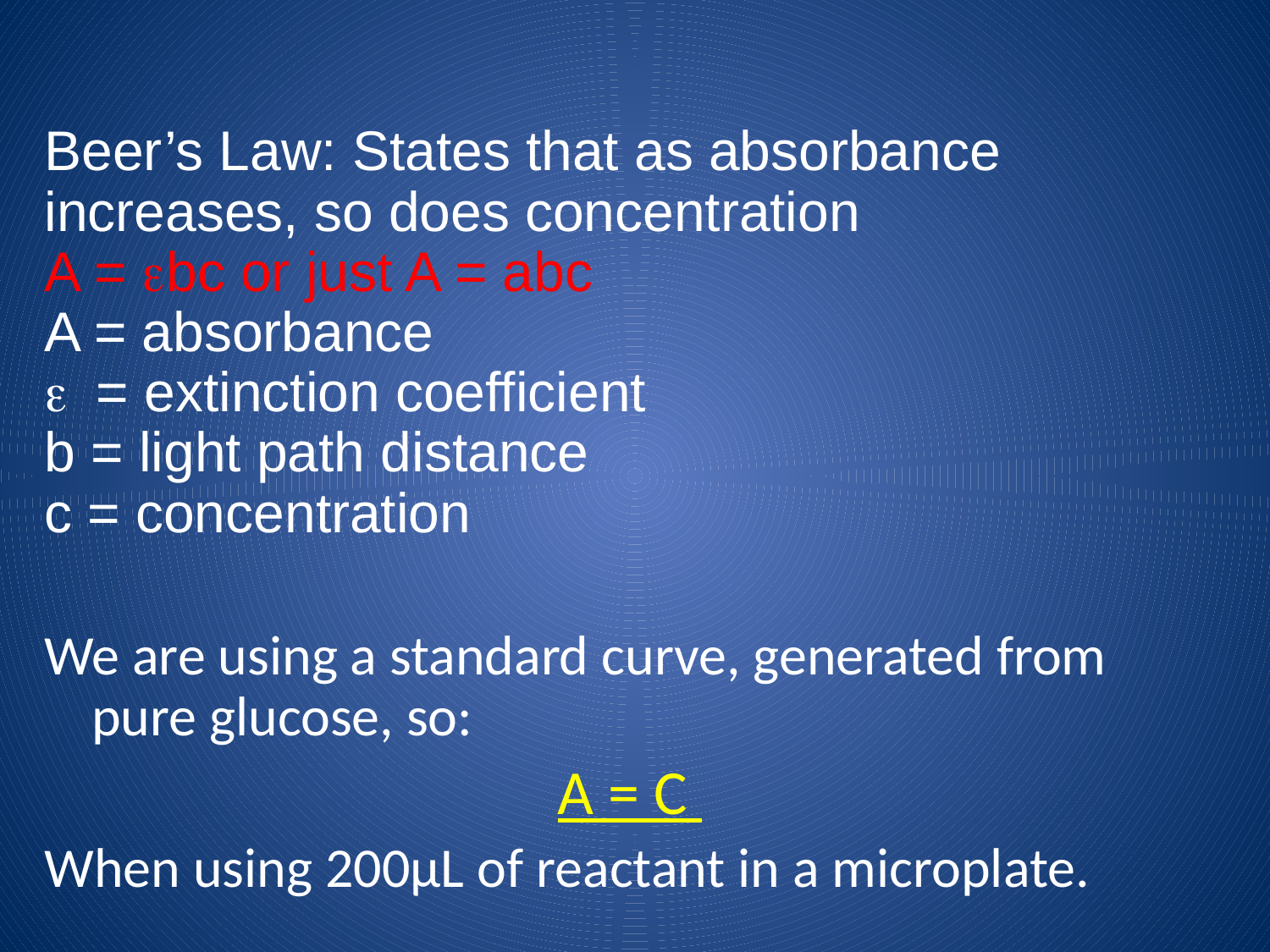

Beer’s Law: States that as absorbance
increases, so does concentration
A = εbc or just A = abc
A = absorbance
ε = extinction coefficient
b = light path distance
c = concentration

We are using a standard curve, generated from pure glucose, so:
A = C
When using 200µL of reactant in a microplate.